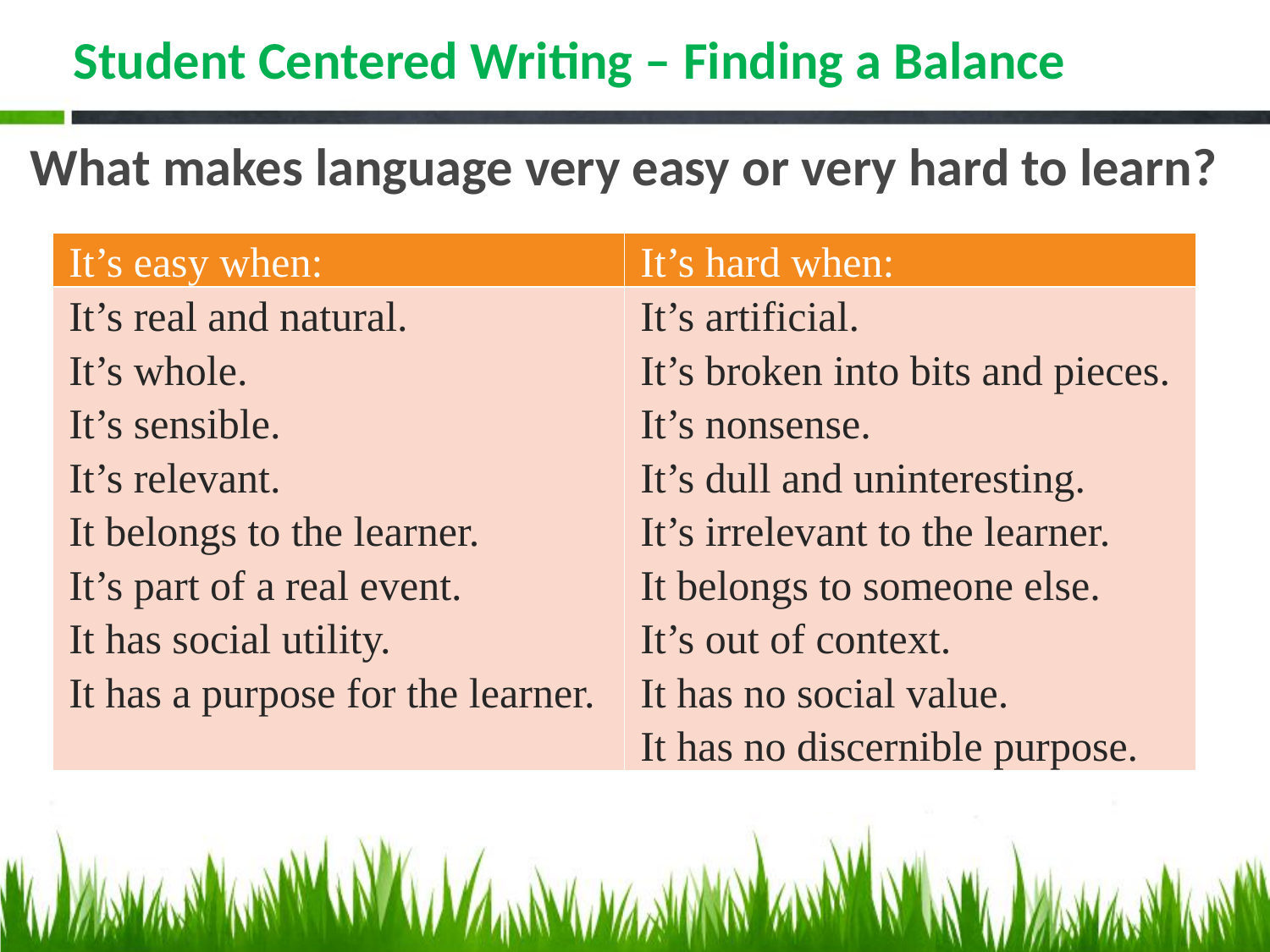

# Student Centered Writing – Finding a Balance
What makes language very easy or very hard to learn?

| It’s easy when: | It’s hard when: |
| --- | --- |
| It’s real and natural. It’s whole. It’s sensible. It’s relevant. It belongs to the learner. It’s part of a real event. It has social utility. It has a purpose for the learner. | It’s artificial. It’s broken into bits and pieces. It’s nonsense. It’s dull and uninteresting. It’s irrelevant to the learner. It belongs to someone else. It’s out of context. It has no social value. It has no discernible purpose. |